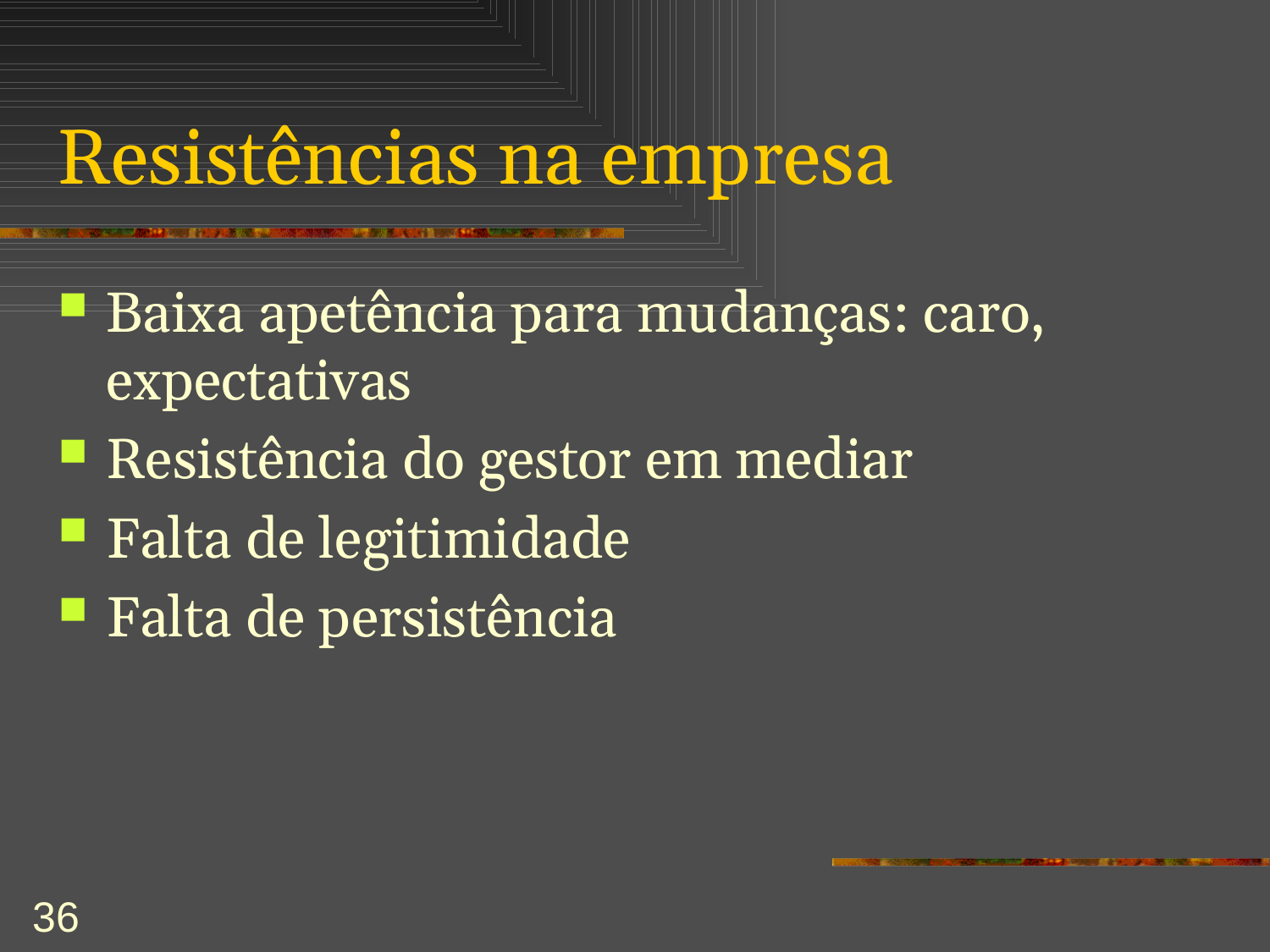

# Resistências na empresa
Baixa apetência para mudanças: caro, expectativas
Resistência do gestor em mediar
Falta de legitimidade
Falta de persistência
36